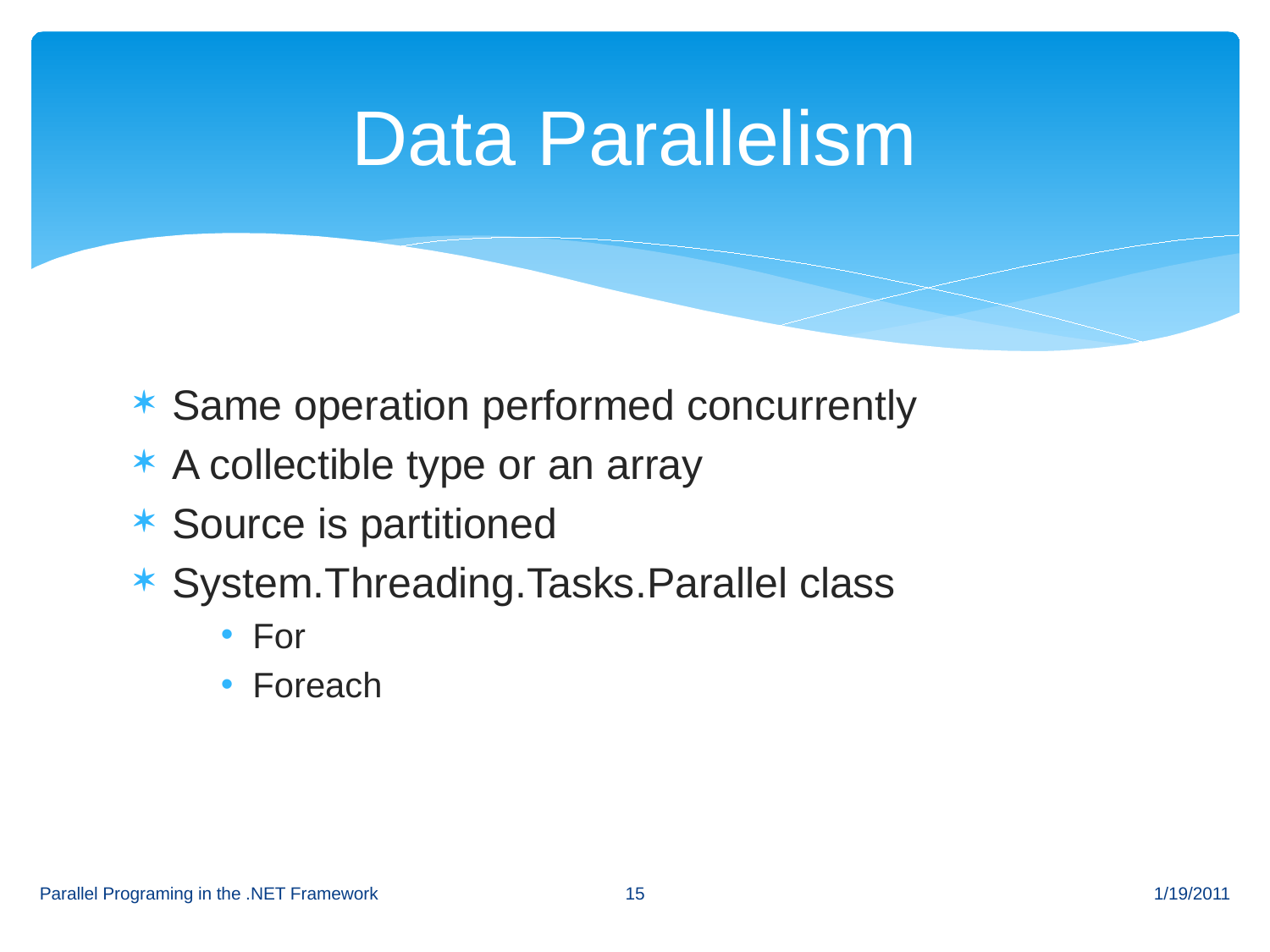

# Data Parallelism
Same operation performed concurrently
A collectible type or an array
Source is partitioned
System.Threading.Tasks.Parallel class
For
Foreach
15
Parallel Programing in the .NET Framework
1/19/2011